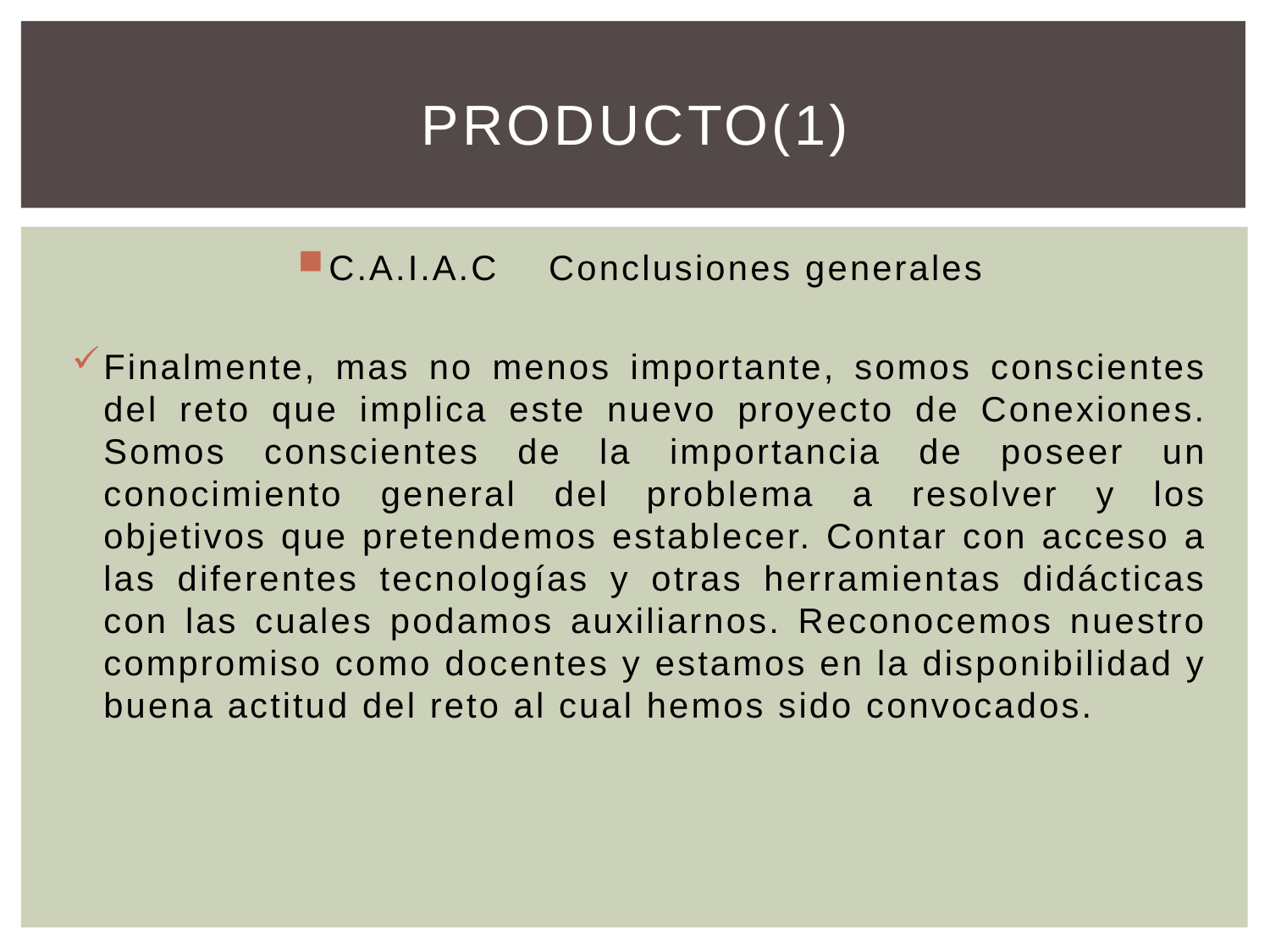

# Producto(1)
C.A.I.A.C    Conclusiones generales

Finalmente, mas no menos importante, somos conscientes del reto que implica este nuevo proyecto de Conexiones. Somos conscientes de la importancia de poseer un conocimiento general del problema a resolver y los objetivos que pretendemos establecer. Contar con acceso a las diferentes tecnologías y otras herramientas didácticas con las cuales podamos auxiliarnos. Reconocemos nuestro compromiso como docentes y estamos en la disponibilidad y buena actitud del reto al cual hemos sido convocados.